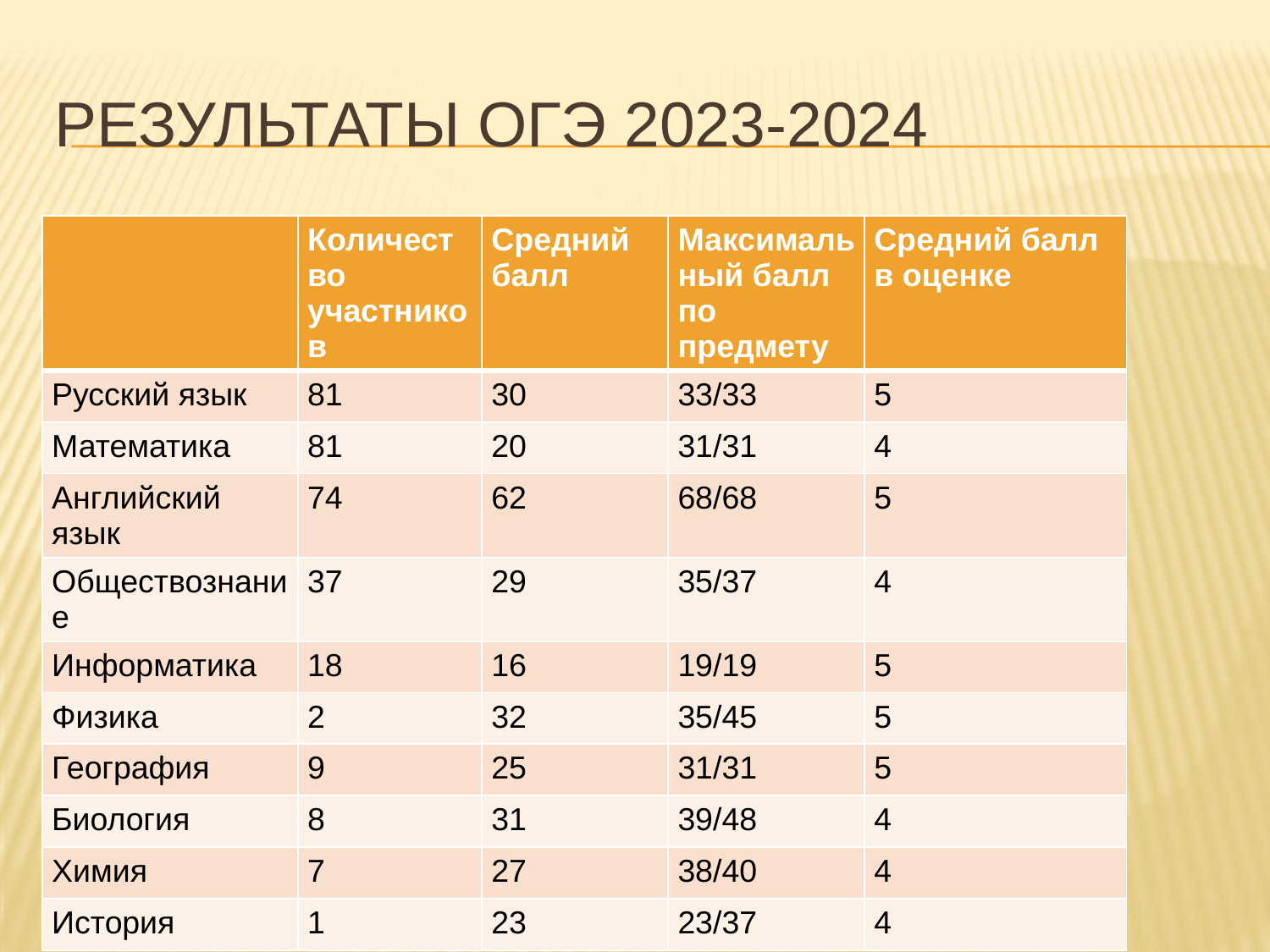

# РЕЗУЛЬТАТЫ ОГЭ 2023-2024
|  | Количество участников | Средний балл | Максимальный балл по предмету | Средний балл в оценке |
| --- | --- | --- | --- | --- |
| Русский язык | 81 | 30 | 33/33 | 5 |
| Математика | 81 | 20 | 31/31 | 4 |
| Английский язык | 74 | 62 | 68/68 | 5 |
| Обществознание | 37 | 29 | 35/37 | 4 |
| Информатика | 18 | 16 | 19/19 | 5 |
| Физика | 2 | 32 | 35/45 | 5 |
| География | 9 | 25 | 31/31 | 5 |
| Биология | 8 | 31 | 39/48 | 4 |
| Химия | 7 | 27 | 38/40 | 4 |
| История | 1 | 23 | 23/37 | 4 |